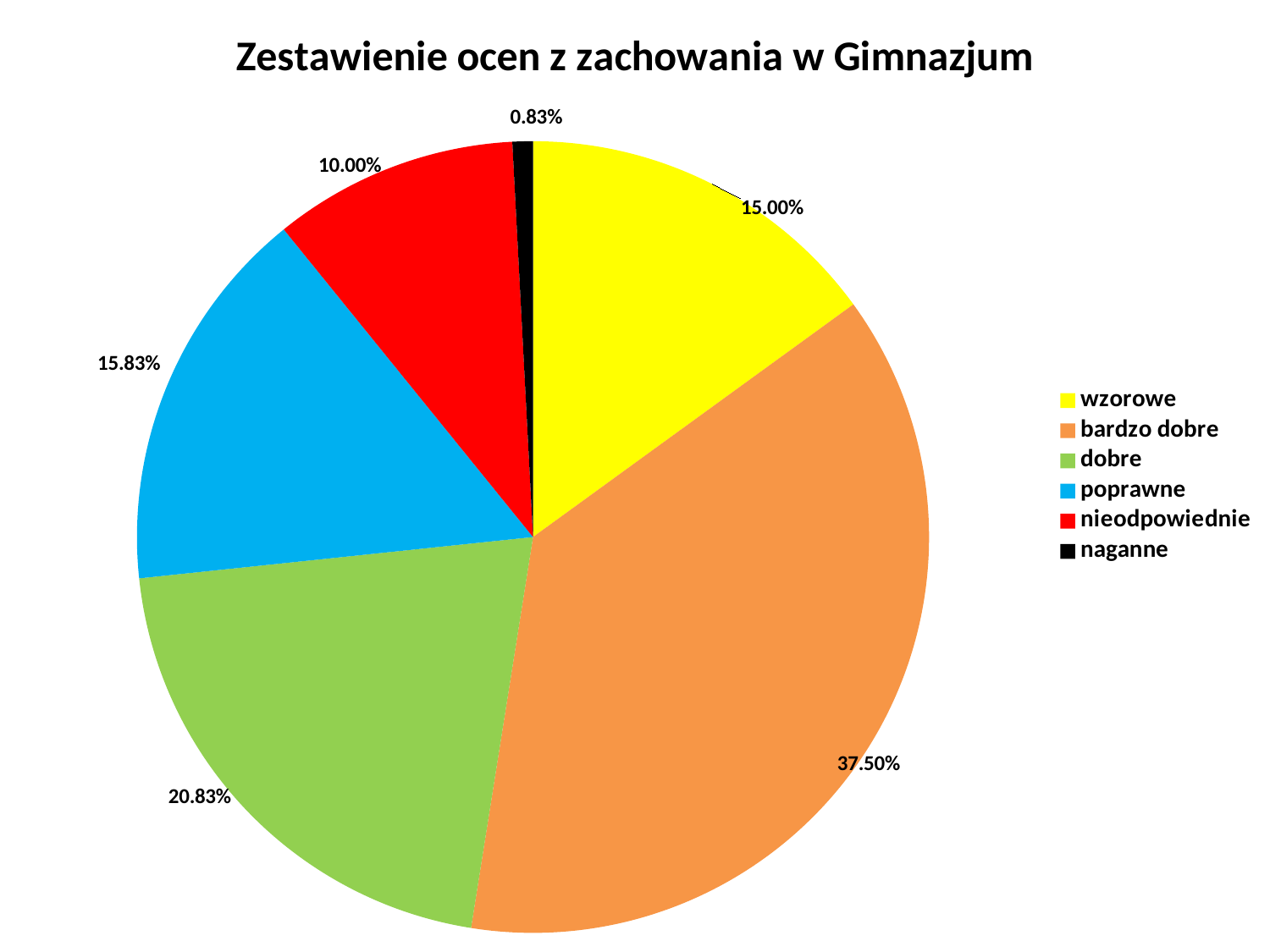

### Chart: Zestawienie ocen z zachowania w Gimnazjum

| Category |  |
|---|---|
| wzorowe | 0.15000000000000022 |
| bardzo dobre | 0.37500000000000044 |
| dobre | 0.2083333333333336 |
| poprawne | 0.1583333333333337 |
| nieodpowiednie | 0.1 |
| naganne | 0.008333333333333337 |